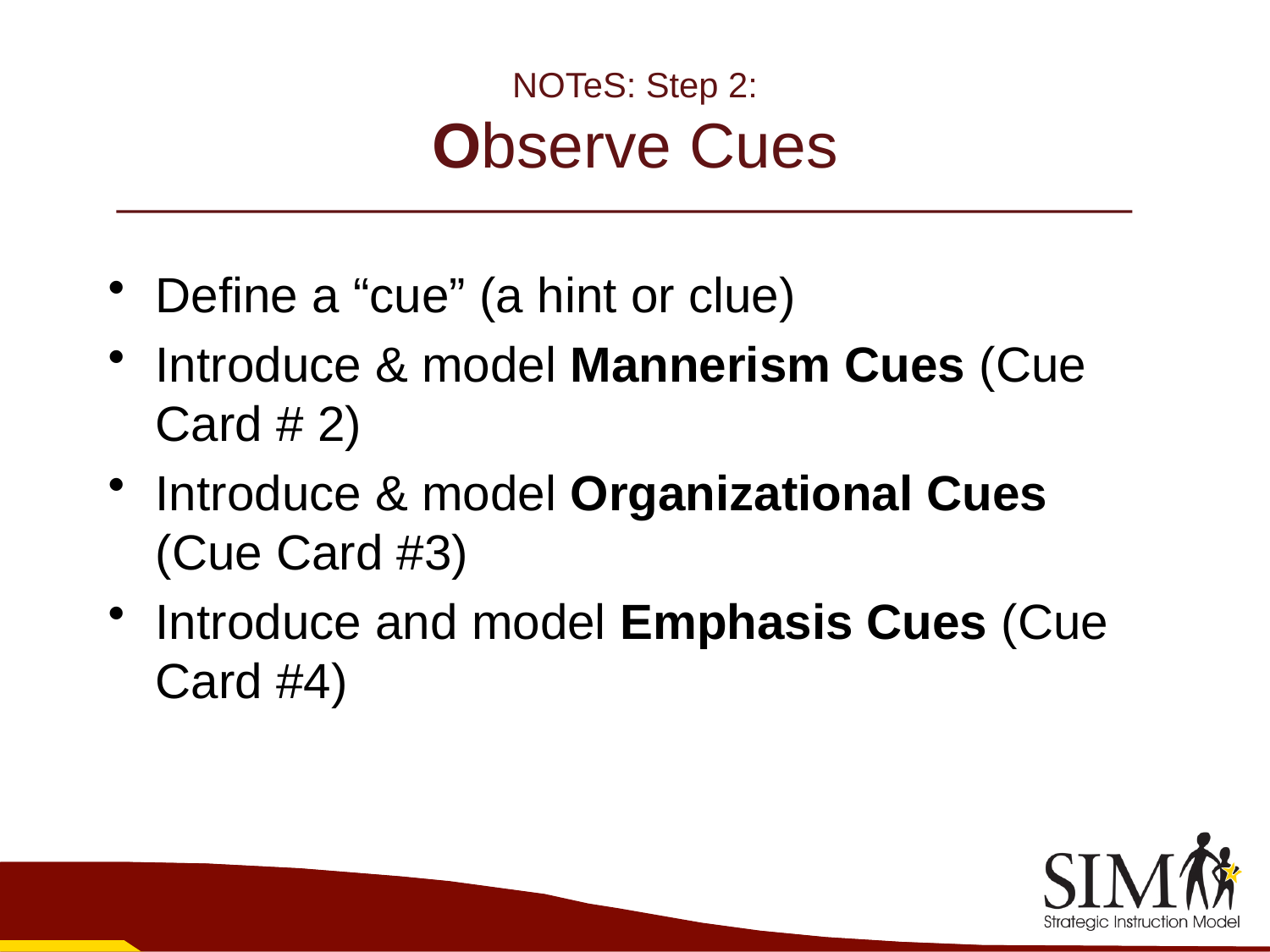

# NOTeS: Step 2: Observe Cues
Define a “cue” (a hint or clue)
Introduce & model Mannerism Cues (Cue Card # 2)
Introduce & model Organizational Cues (Cue Card #3)
Introduce and model Emphasis Cues (Cue Card #4)